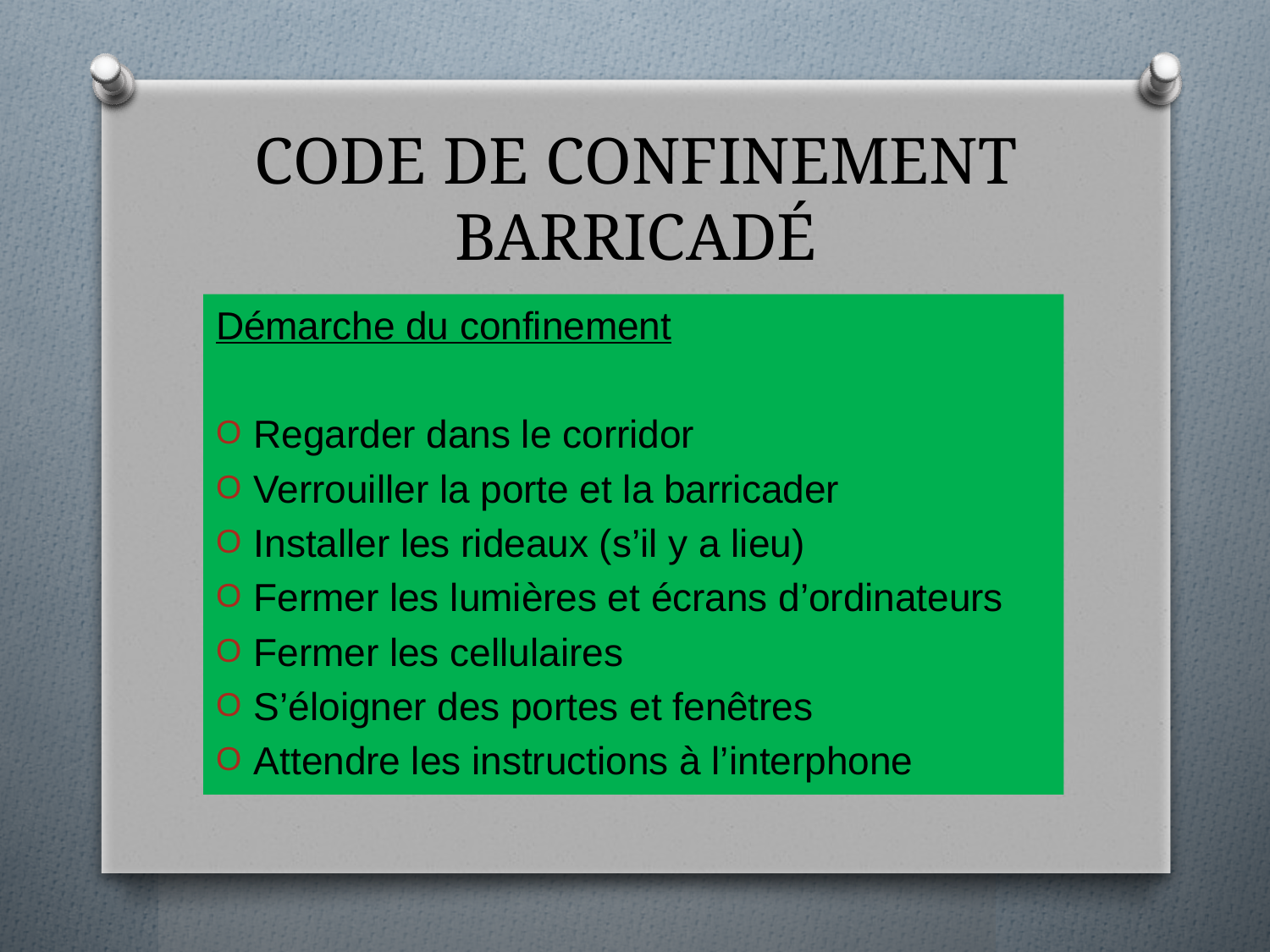

# CODE DE CONFINEMENT BARRICADÉ
Démarche du confinement

Regarder dans le corridor
Verrouiller la porte et la barricader
Installer les rideaux (s’il y a lieu)
Fermer les lumières et écrans d’ordinateurs
Fermer les cellulaires
S’éloigner des portes et fenêtres
Attendre les instructions à l’interphone